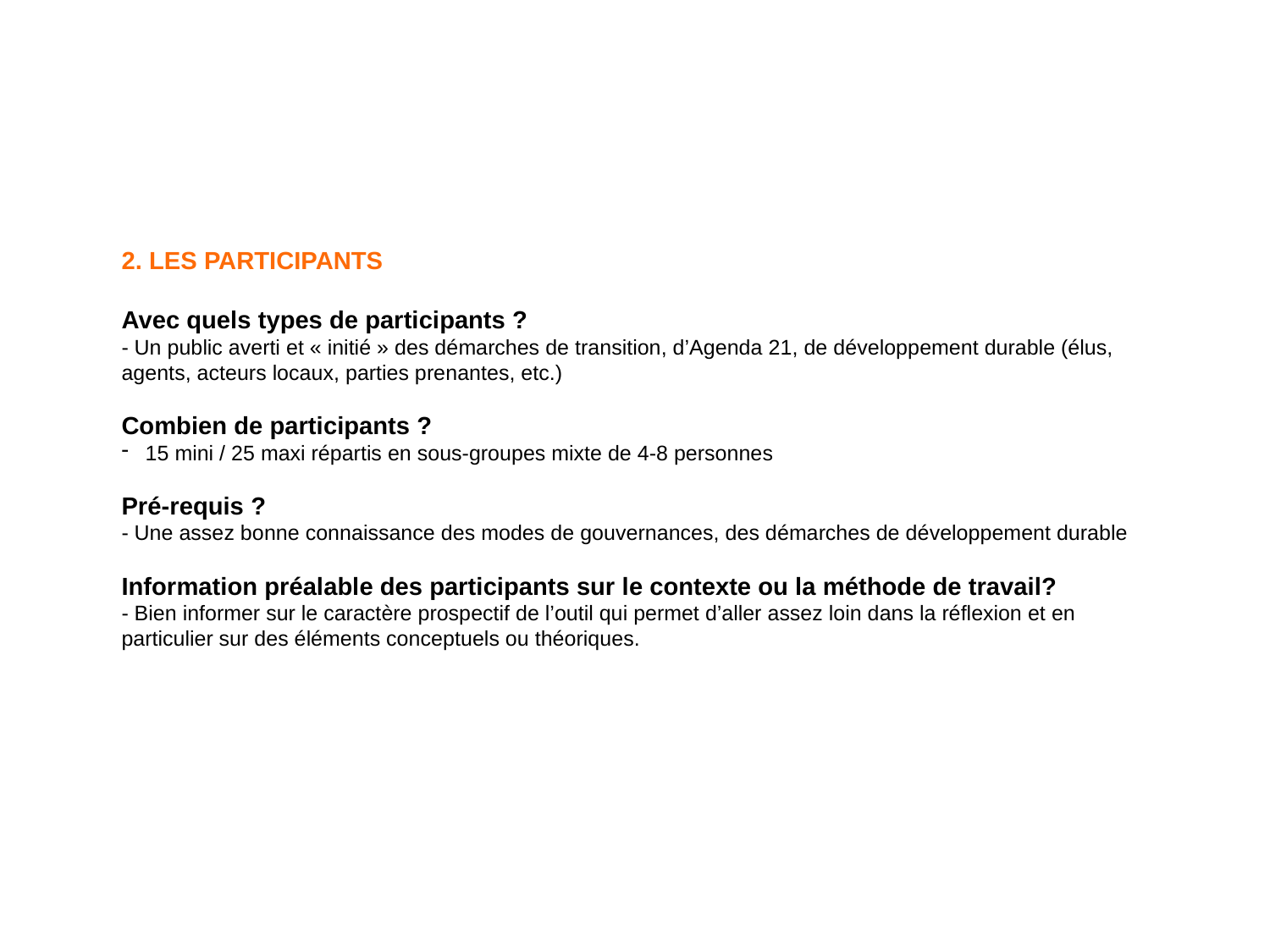

2. LES PARTICIPANTS

Avec quels types de participants ?
- Un public averti et « initié » des démarches de transition, d’Agenda 21, de développement durable (élus, agents, acteurs locaux, parties prenantes, etc.)

Combien de participants ?
15 mini / 25 maxi répartis en sous-groupes mixte de 4-8 personnes

Pré-requis ?
- Une assez bonne connaissance des modes de gouvernances, des démarches de développement durable

Information préalable des participants sur le contexte ou la méthode de travail?
- Bien informer sur le caractère prospectif de l’outil qui permet d’aller assez loin dans la réflexion et en particulier sur des éléments conceptuels ou théoriques.